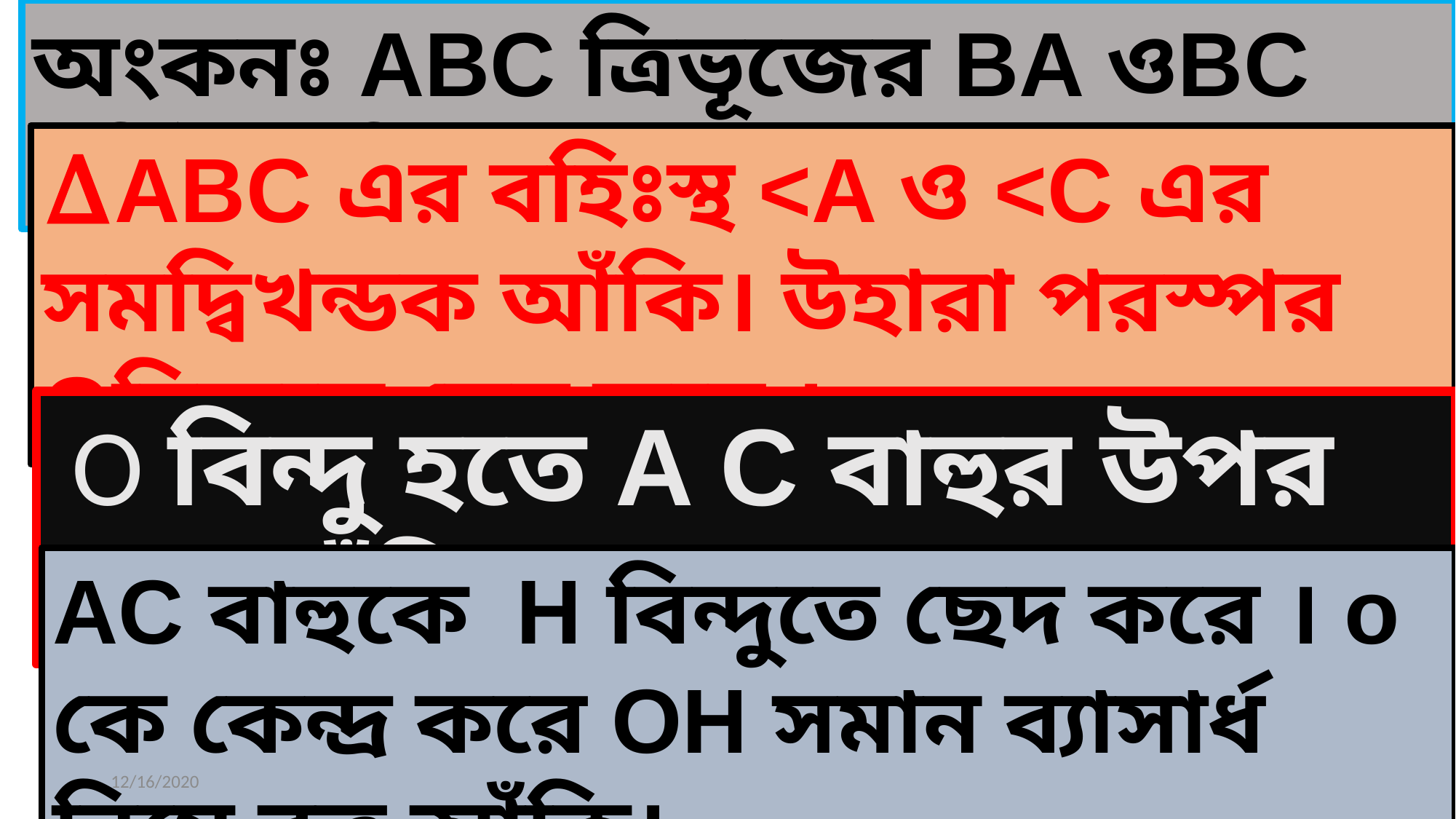

অংকনঃ ABC ত্রিভূজের BA ওBC বর্ধিত করি।
∆ABC এর বহিঃস্থ <A ও <C এর সমদ্বিখন্ডক আঁকি। উহারা পরস্পর Oবিন্দুতে ছেদ করে ।
 O বিন্দু হতে A C বাহুর উপর লম্ব আঁকি
AC বাহুকে  H বিন্দুতে ছেদ করে । o কে কেন্দ্র করে OH সমান ব্যাসার্ধ নিয়ে বৃত্ত আঁকি।
12/16/2020